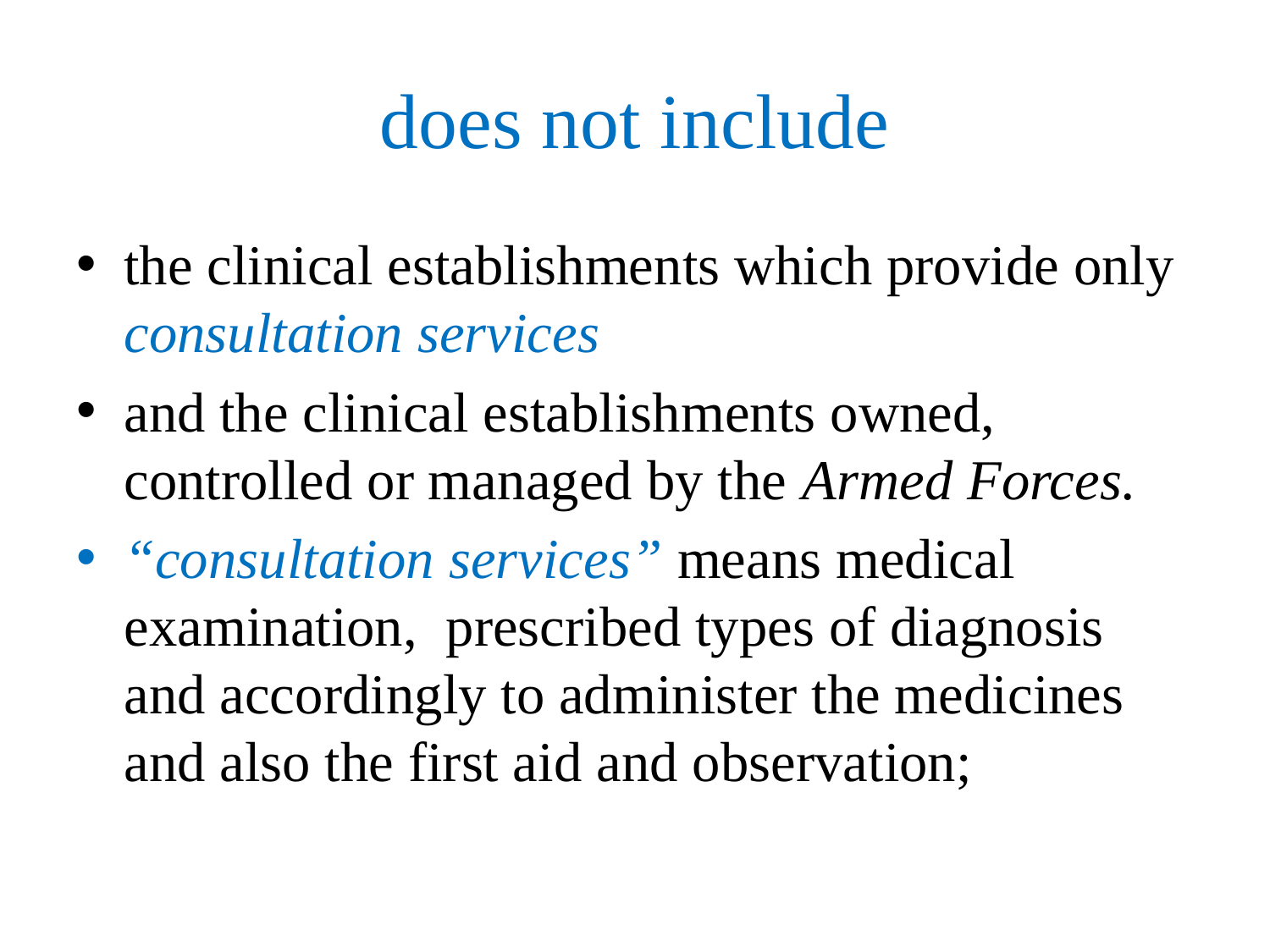

# does not include
the clinical establishments which provide only consultation services
and the clinical establishments owned, controlled or managed by the Armed Forces.
“consultation services” means medical examination,  prescribed types of diagnosis and accordingly to administer the medicines and also the first aid and observation;